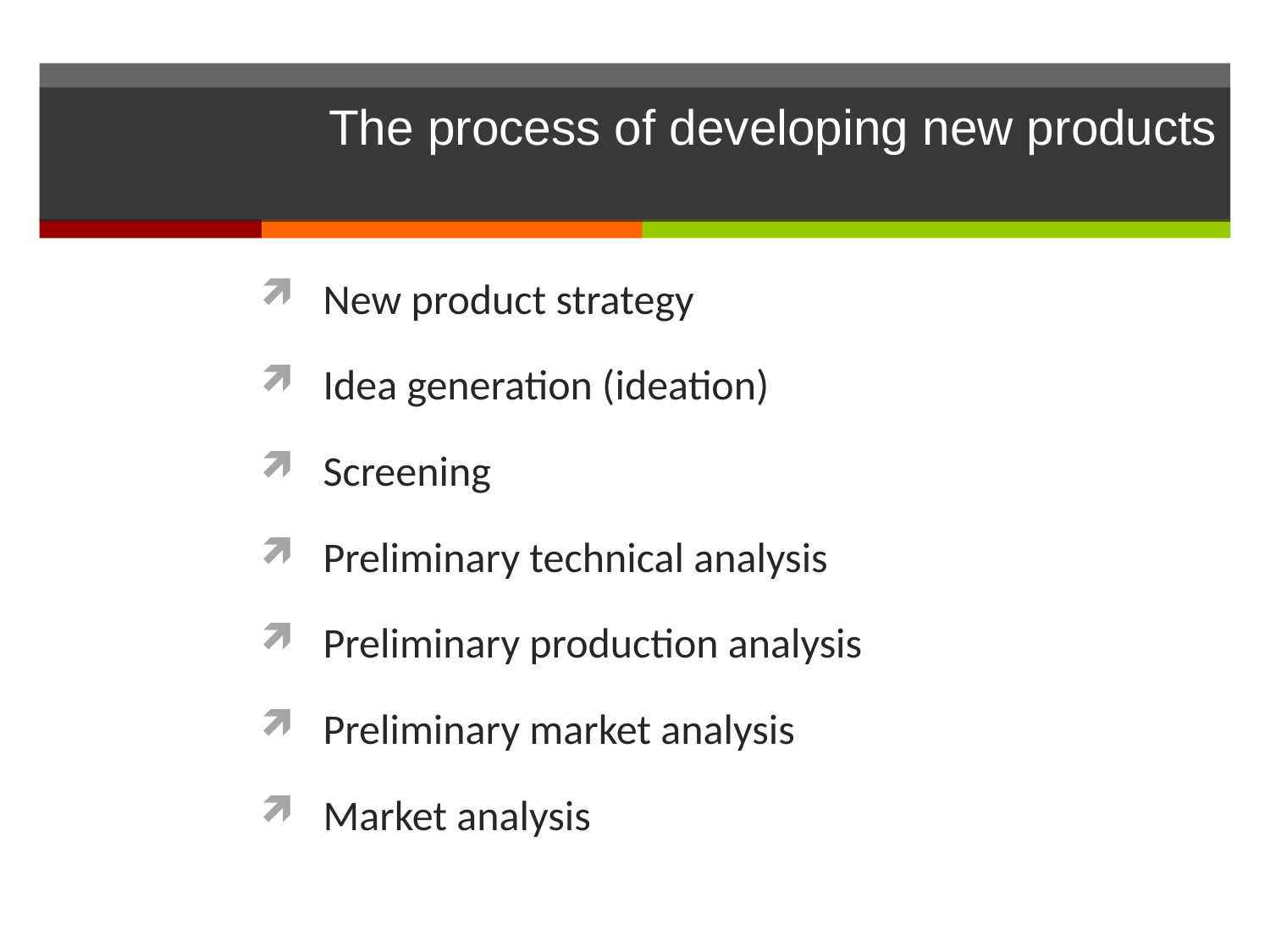

# The process of developing new products
New product strategy
Idea generation (ideation)
Screening
Preliminary technical analysis
Preliminary production analysis
Preliminary market analysis
Market analysis